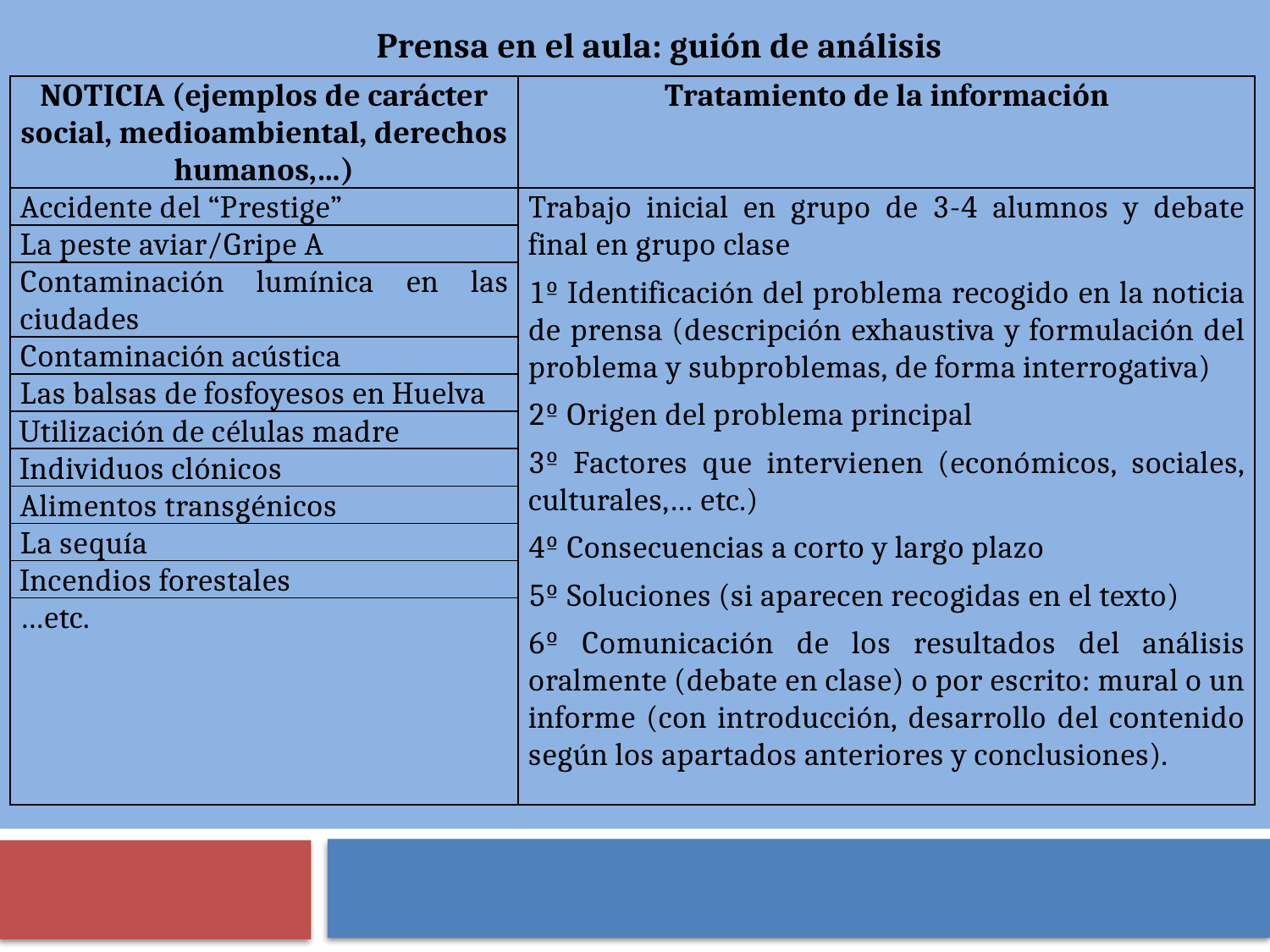

Prensa en el aula: guión de análisis

| NOTICIA (ejemplos de carácter social, medioambiental, derechos humanos,…) | Tratamiento de la información |
| --- | --- |
| Accidente del “Prestige” | Trabajo inicial en grupo de 3-4 alumnos y debate final en grupo clase 1º Identificación del problema recogido en la noticia de prensa (descripción exhaustiva y formulación del problema y subproblemas, de forma interrogativa) 2º Origen del problema principal 3º Factores que intervienen (económicos, sociales, culturales,… etc.) 4º Consecuencias a corto y largo plazo 5º Soluciones (si aparecen recogidas en el texto) 6º Comunicación de los resultados del análisis oralmente (debate en clase) o por escrito: mural o un informe (con introducción, desarrollo del contenido según los apartados anteriores y conclusiones). |
| La peste aviar/Gripe A |  |
| Contaminación lumínica en las ciudades |  |
| Contaminación acústica |  |
| Las balsas de fosfoyesos en Huelva |  |
| Utilización de células madre |  |
| Individuos clónicos |  |
| Alimentos transgénicos |  |
| La sequía |  |
| Incendios forestales |  |
| …etc. |  |